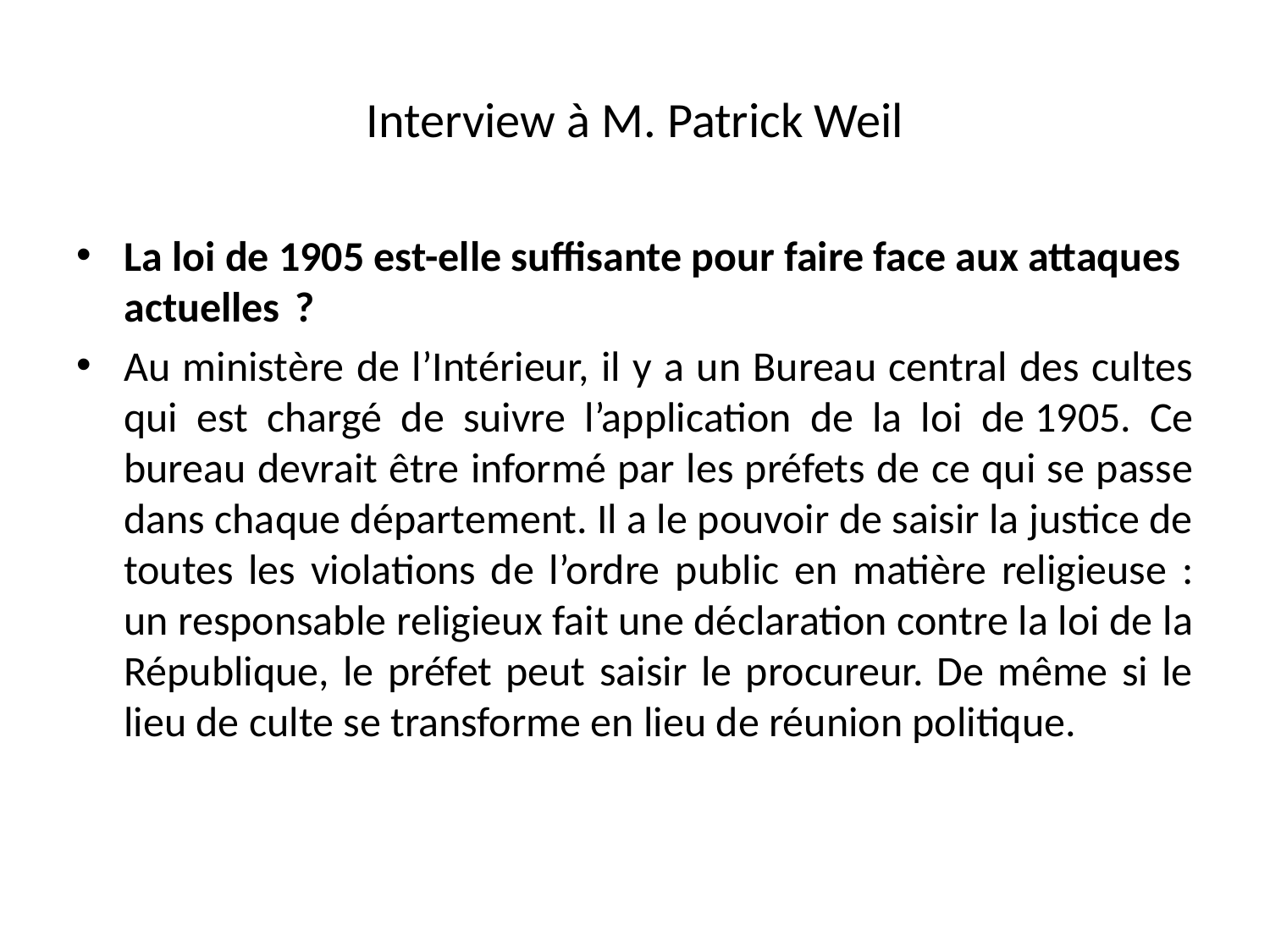

# Interview à M. Patrick Weil
La loi de 1905 est-elle suffisante pour faire face aux attaques ­actuelles  ?
Au ministère de l’Intérieur, il y a un Bureau central des cultes qui est chargé de suivre l’application de la loi de 1905. Ce bureau devrait être informé par les préfets de ce qui se passe dans chaque département. Il a le pouvoir de saisir la justice de toutes les violations de l’ordre ­public en matière religieuse  : un responsable religieux fait une déclaration contre la loi de la République, le préfet peut saisir le procureur. De même si le lieu de culte se transforme en lieu de réunion politique.